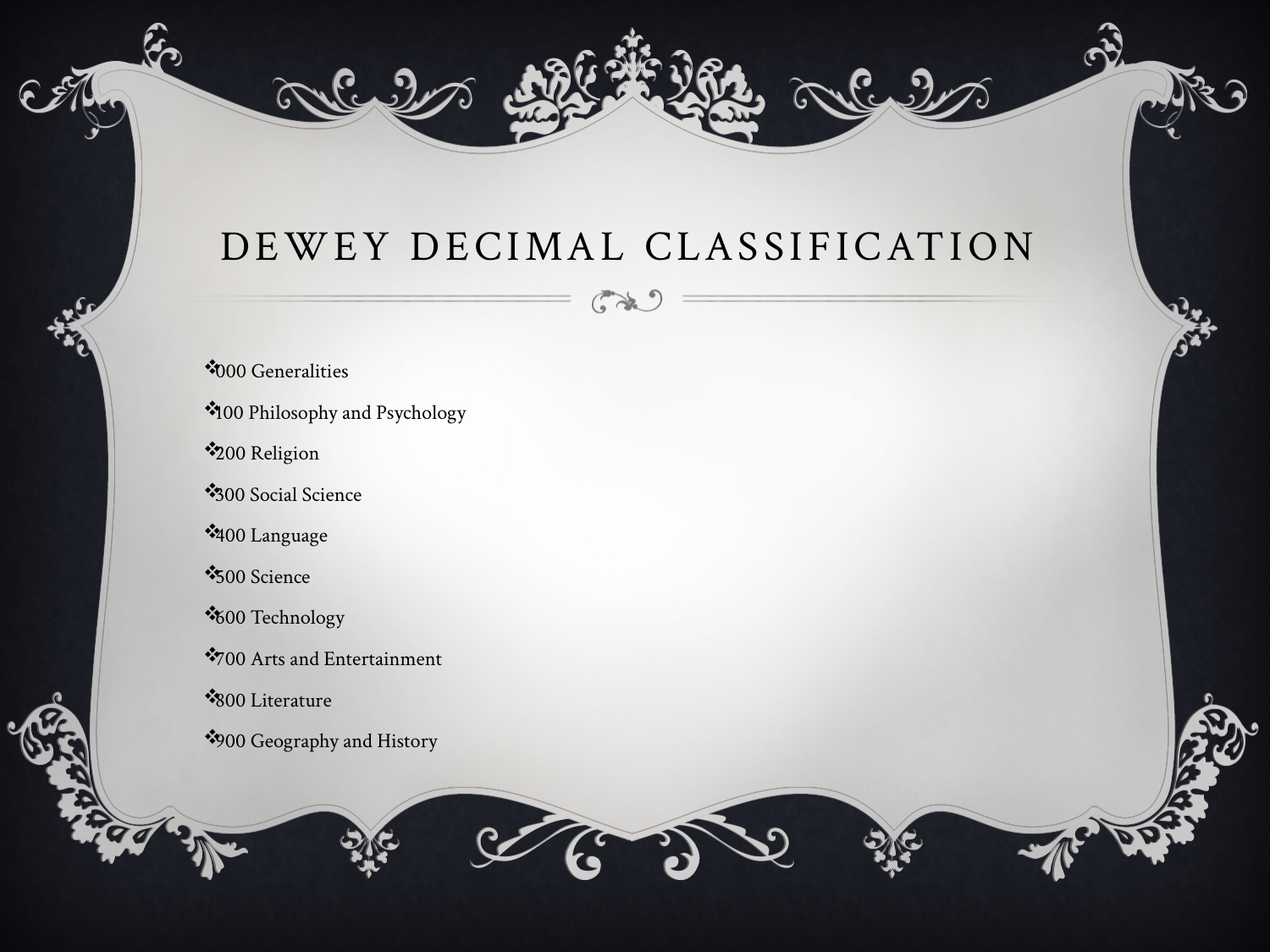

# Dewey Decimal Classification
000 Generalities
100 Philosophy and Psychology
200 Religion
300 Social Science
400 Language
500 Science
600 Technology
700 Arts and Entertainment
800 Literature
900 Geography and History